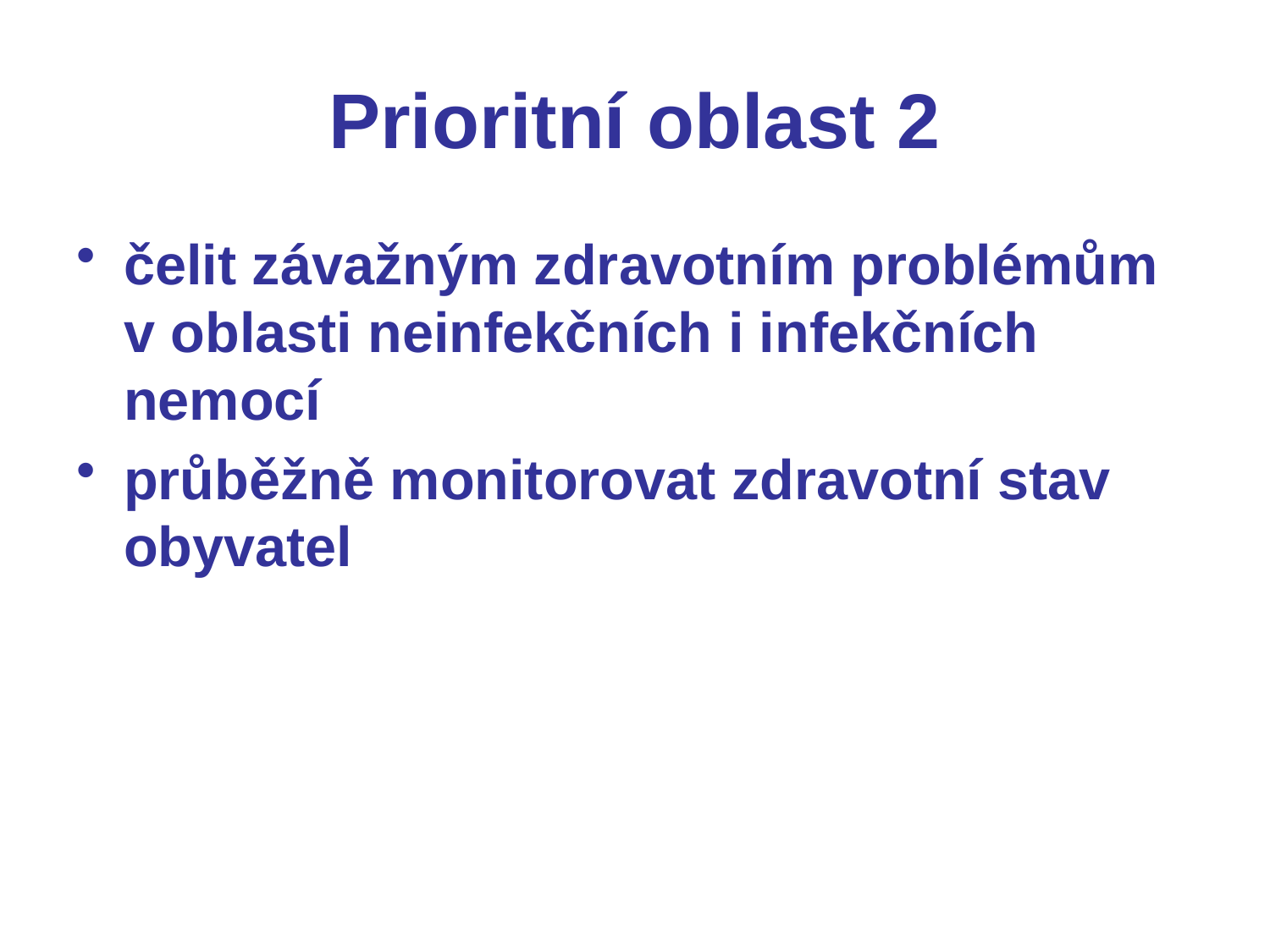

# Prioritní oblast 2
čelit závažným zdravotním problémům v oblasti neinfekčních i infekčních nemocí
průběžně monitorovat zdravotní stav obyvatel